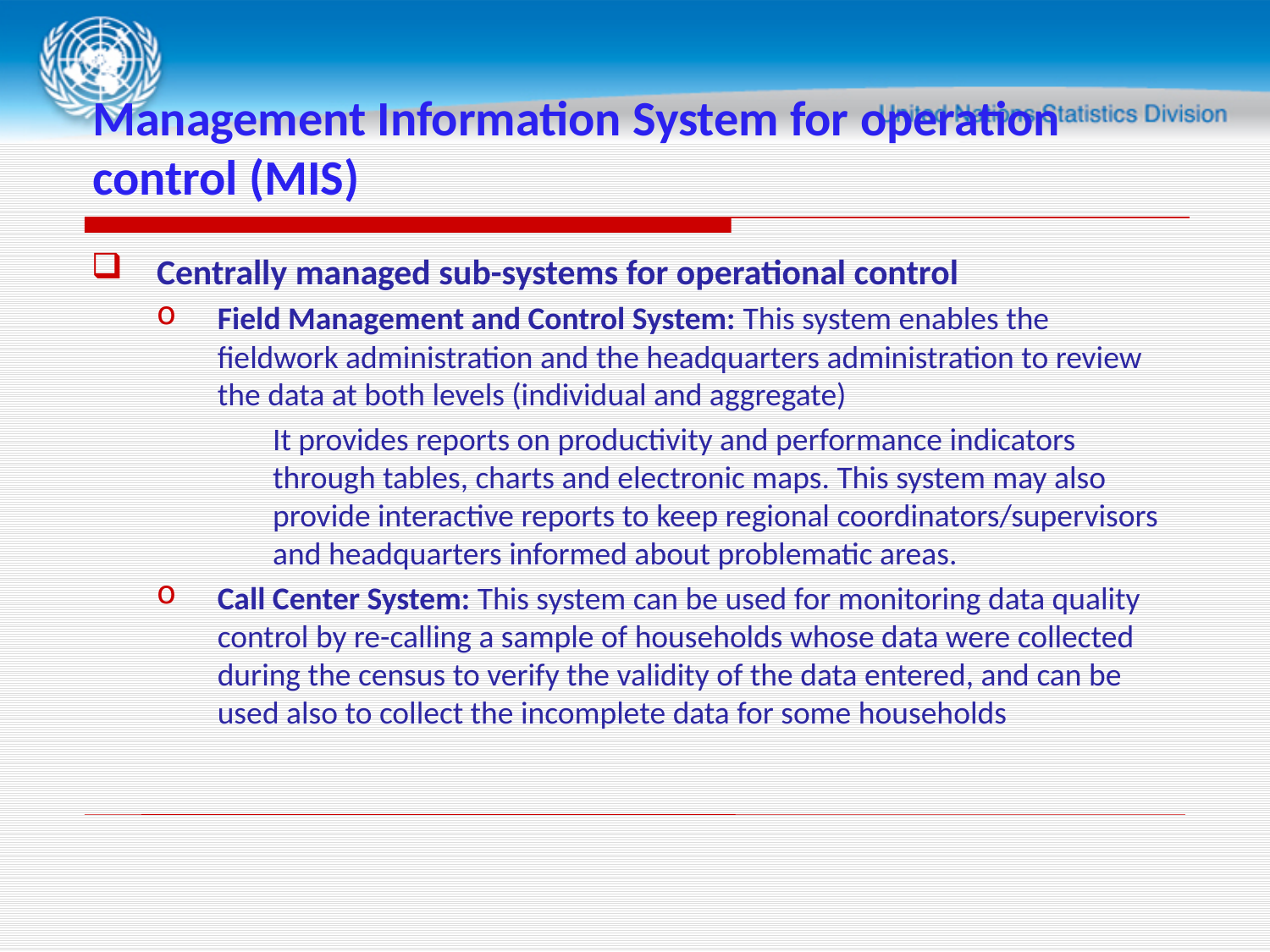

# Management Information System for operation control (MIS)
Centrally managed sub-systems for operational control
Field Management and Control System: This system enables the fieldwork administration and the headquarters administration to review the data at both levels (individual and aggregate)
It provides reports on productivity and performance indicators through tables, charts and electronic maps. This system may also provide interactive reports to keep regional coordinators/supervisors and headquarters informed about problematic areas.
Call Center System: This system can be used for monitoring data quality control by re-calling a sample of households whose data were collected during the census to verify the validity of the data entered, and can be used also to collect the incomplete data for some households